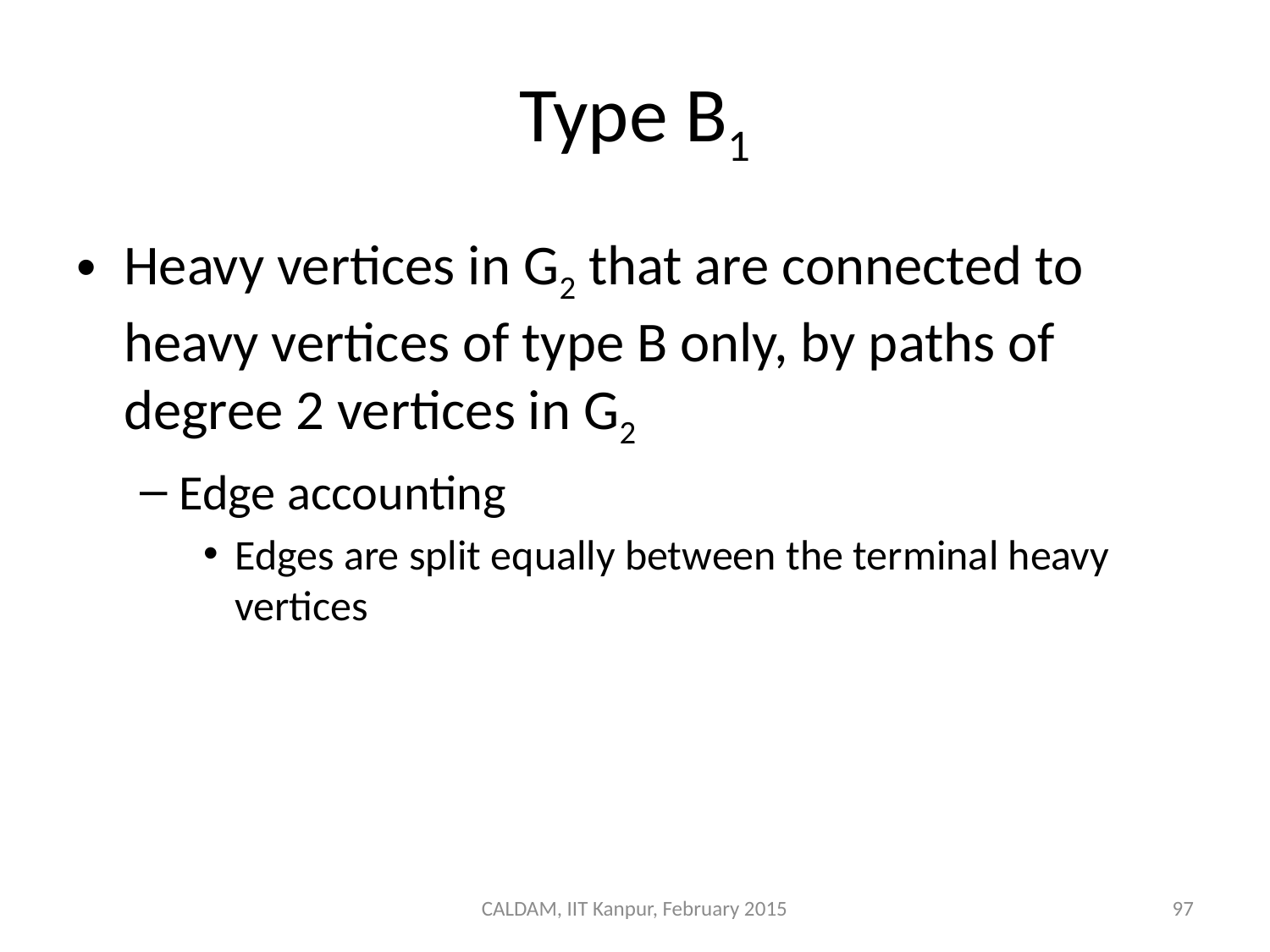

# Type B1
Heavy vertices in G2 that are connected to heavy vertices of type B only, by paths of degree 2 vertices in G2
Edge accounting
Edges are split equally between the terminal heavy vertices

CALDAM, IIT Kanpur, February 2015
97